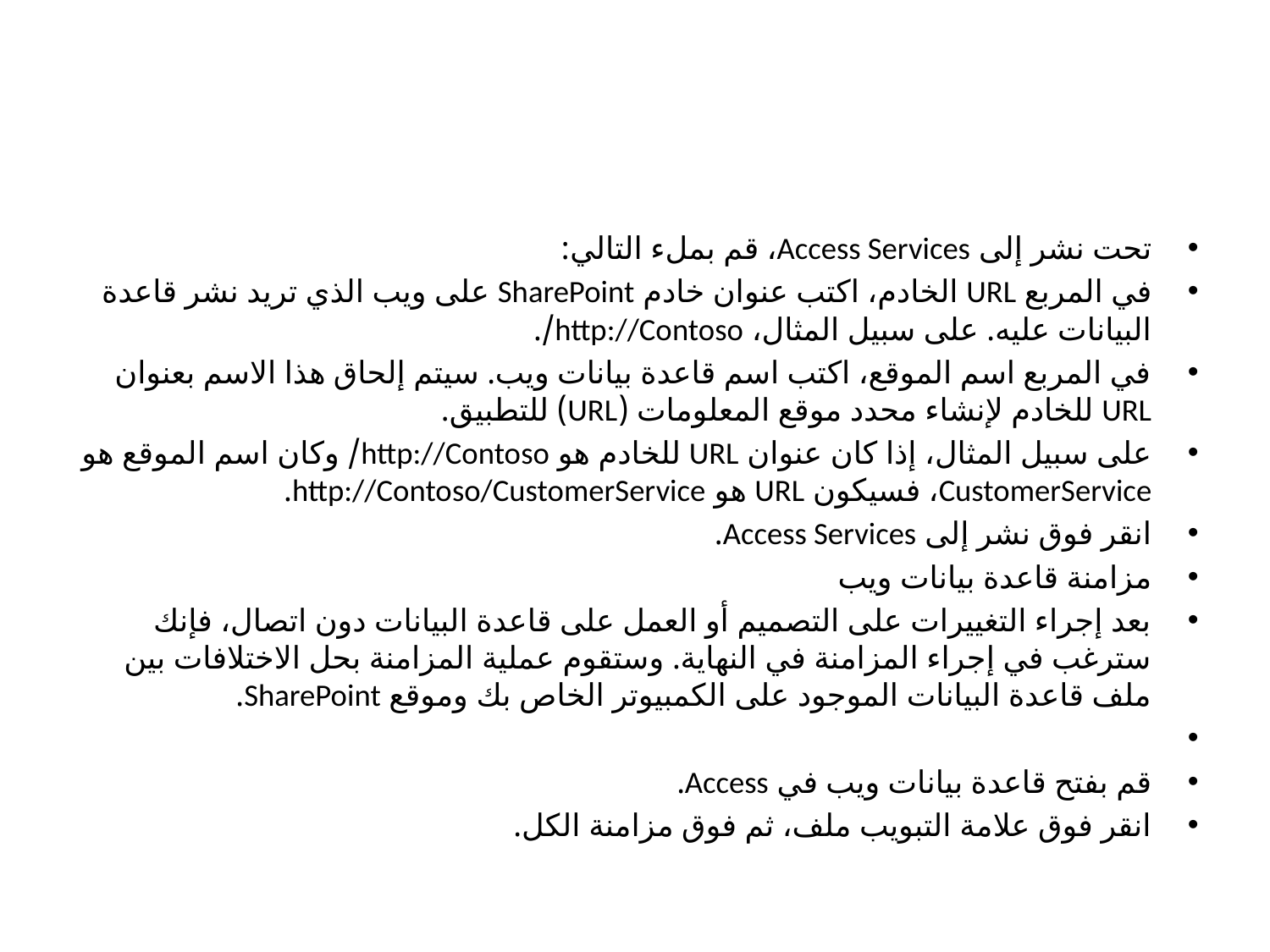

#
تحت نشر إلى Access Services، قم بملء التالي:
في المربع URL الخادم، اكتب عنوان خادم SharePoint على ويب الذي تريد نشر قاعدة البيانات عليه. على سبيل المثال، http://Contoso/.
في المربع اسم الموقع، اكتب اسم قاعدة بيانات ويب. سيتم إلحاق هذا الاسم بعنوان URL للخادم لإنشاء محدد موقع المعلومات (URL) للتطبيق.
على سبيل المثال، إذا كان عنوان URL للخادم هو http://Contoso/ وكان اسم الموقع هو CustomerService، فسيكون URL هو http://Contoso/CustomerService.
انقر فوق نشر إلى Access Services.
مزامنة قاعدة بيانات ويب
بعد إجراء التغييرات على التصميم أو العمل على قاعدة البيانات دون اتصال، فإنك سترغب في إجراء المزامنة في النهاية. وستقوم عملية المزامنة بحل الاختلافات بين ملف قاعدة البيانات الموجود على الكمبيوتر الخاص بك وموقع SharePoint.

قم بفتح قاعدة بيانات ويب في Access.
انقر فوق علامة التبويب ملف، ثم فوق مزامنة الكل.